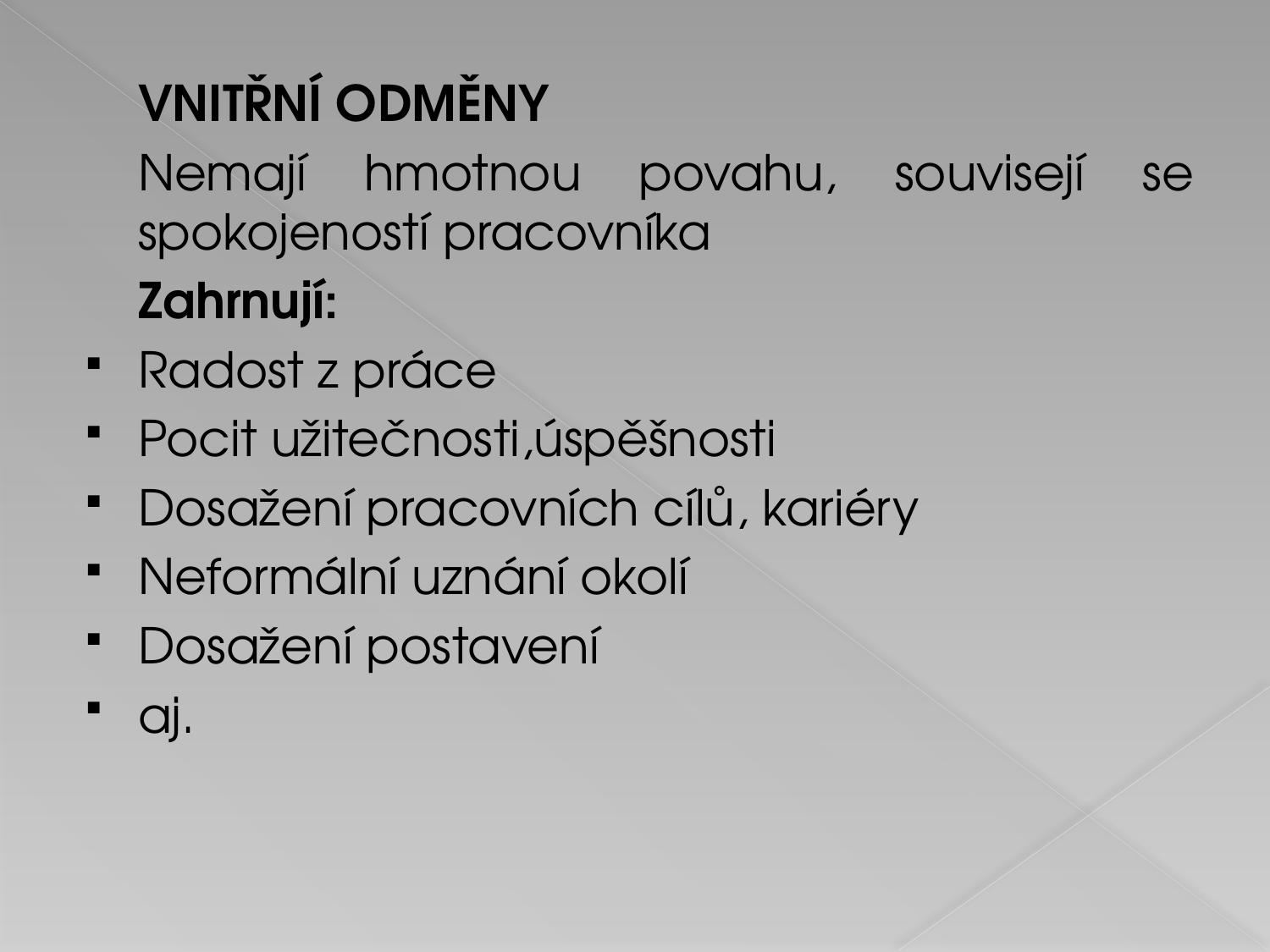

VNITŘNÍ ODMĚNY
	Nemají hmotnou povahu, souvisejí se spokojeností pracovníka
	Zahrnují:
Radost z práce
Pocit užitečnosti,úspěšnosti
Dosažení pracovních cílů, kariéry
Neformální uznání okolí
Dosažení postavení
aj.